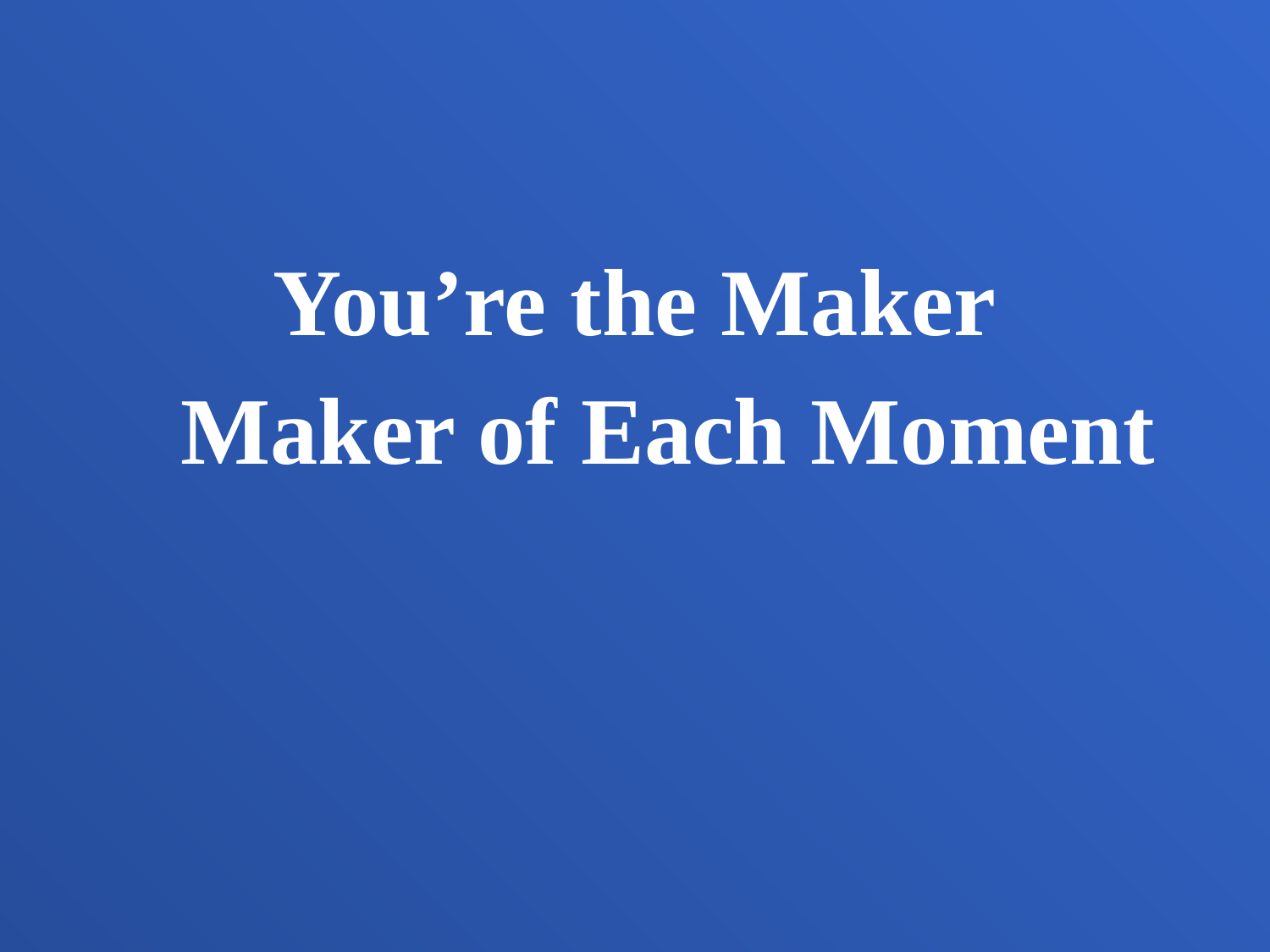

You’re the Maker
   Maker of Each Moment